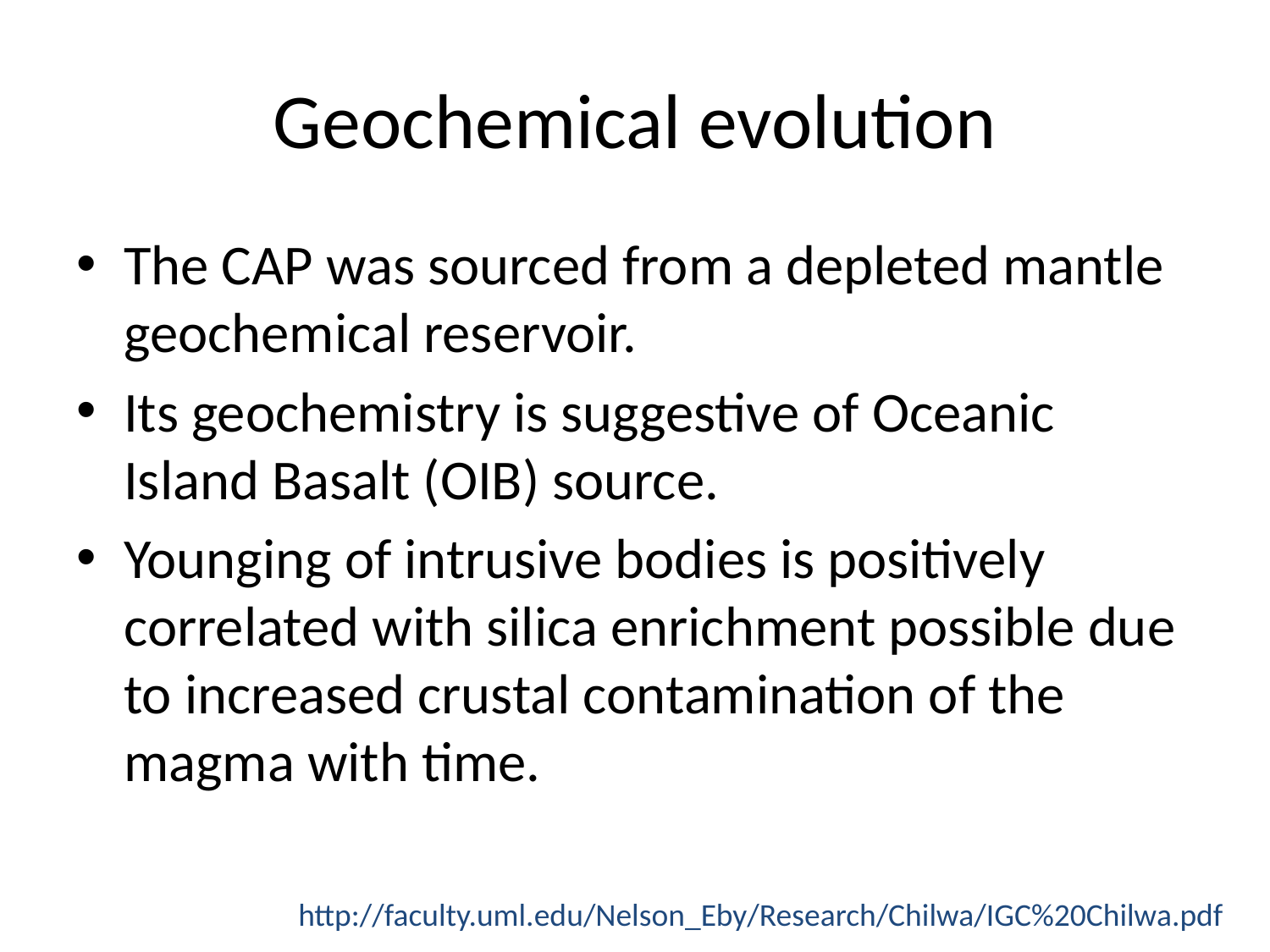

# Geochemical evolution
The CAP was sourced from a depleted mantle geochemical reservoir.
Its geochemistry is suggestive of Oceanic Island Basalt (OIB) source.
Younging of intrusive bodies is positively correlated with silica enrichment possible due to increased crustal contamination of the magma with time.

http://faculty.uml.edu/Nelson_Eby/Research/Chilwa/IGC%20Chilwa.pdf